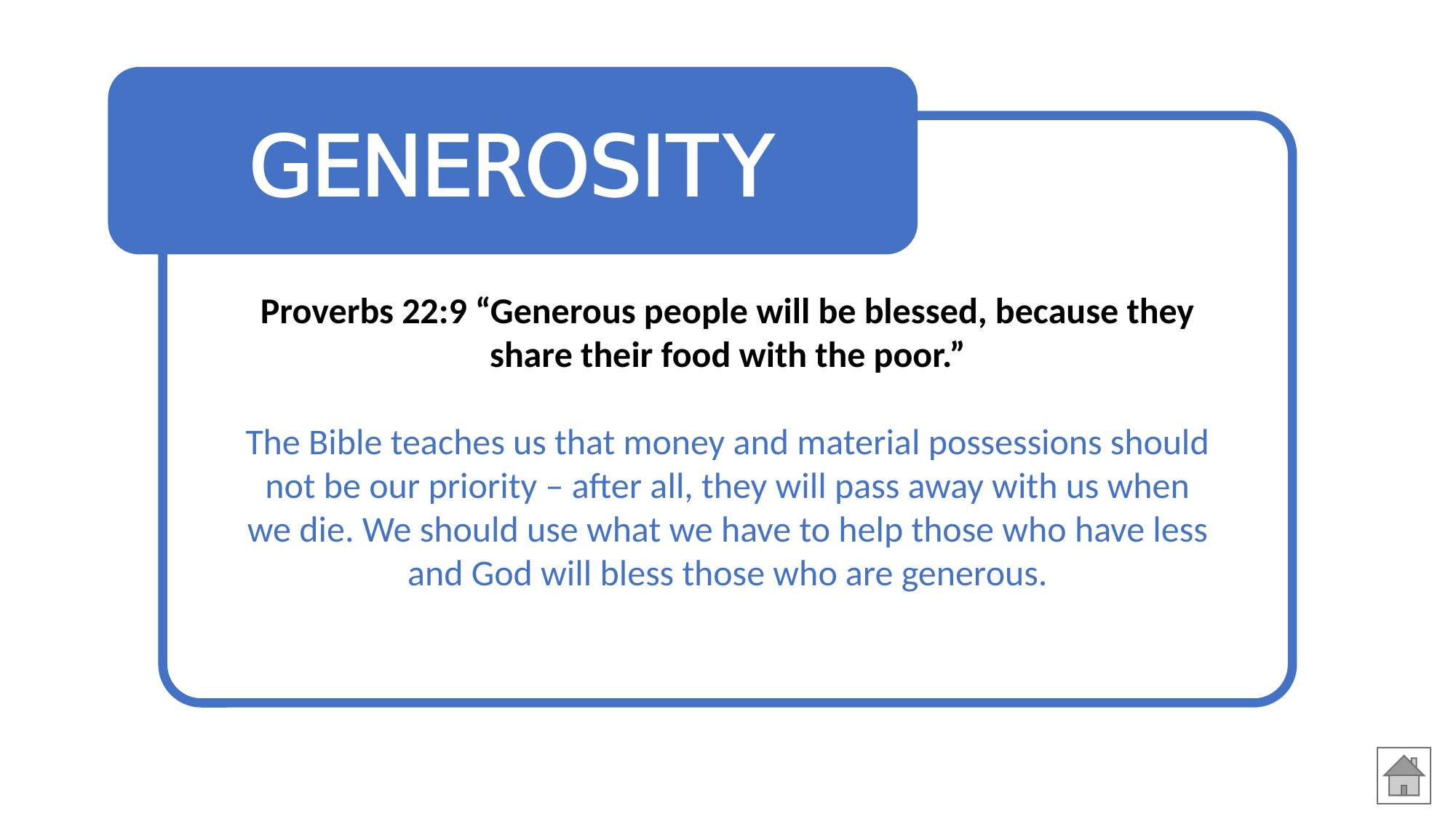

GENEROSITY

Proverbs 22:9 “Generous people will be blessed, because they share their food with the poor.”

The Bible teaches us that money and material possessions should not be our priority – after all, they will pass away with us when we die. We should use what we have to help those who have less and God will bless those who are generous.